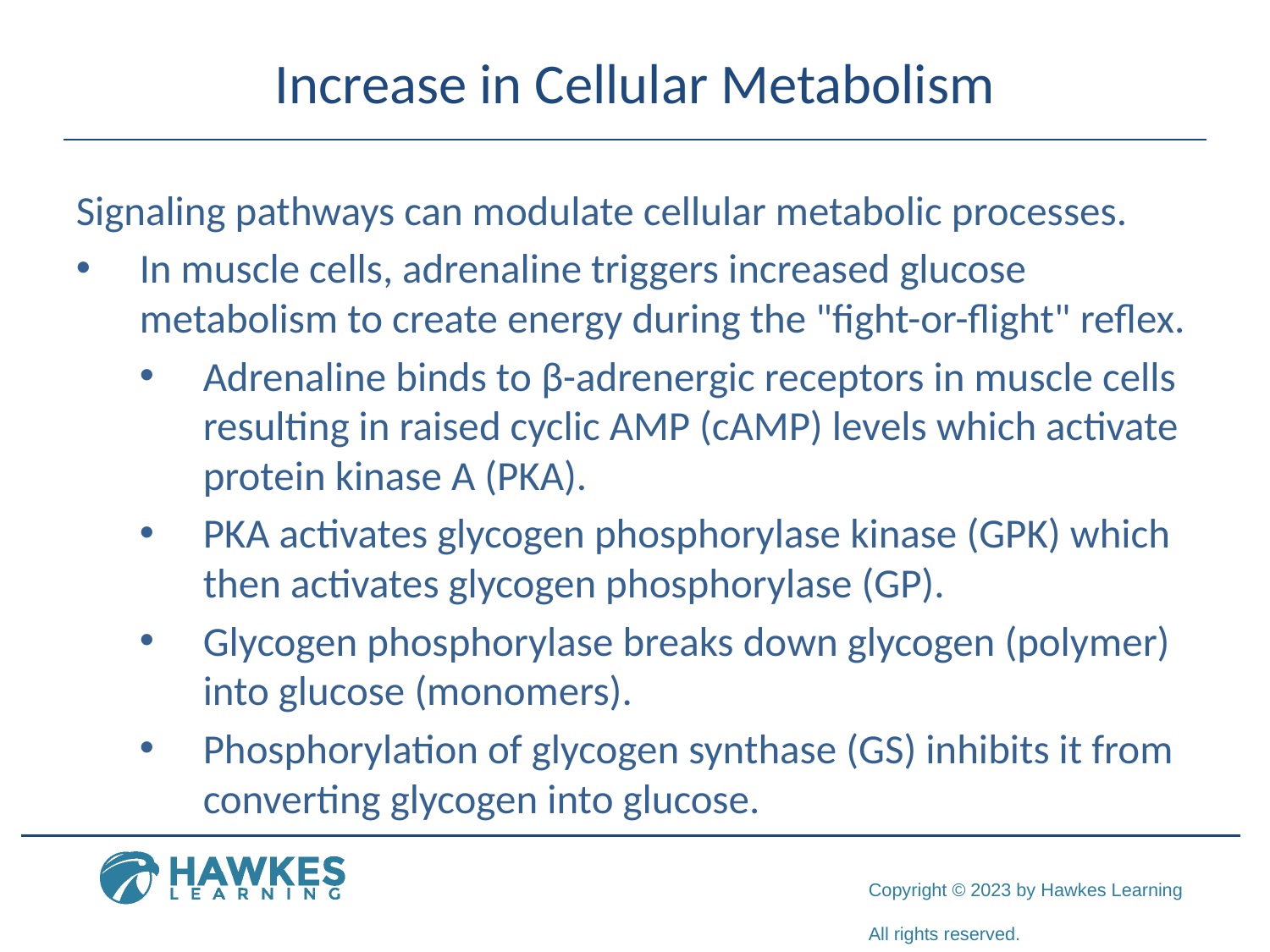

# Increase in Cellular Metabolism
Signaling pathways can modulate cellular metabolic processes.
In muscle cells, adrenaline triggers increased glucose metabolism to create energy during the "fight-or-flight" reflex.
Adrenaline binds to β-adrenergic receptors in muscle cells resulting in raised cyclic AMP (cAMP) levels which activate protein kinase A (PKA).
PKA activates glycogen phosphorylase kinase (GPK) which then activates glycogen phosphorylase (GP).
Glycogen phosphorylase breaks down glycogen (polymer) into glucose (monomers).
Phosphorylation of glycogen synthase (GS) inhibits it from converting glycogen into glucose.